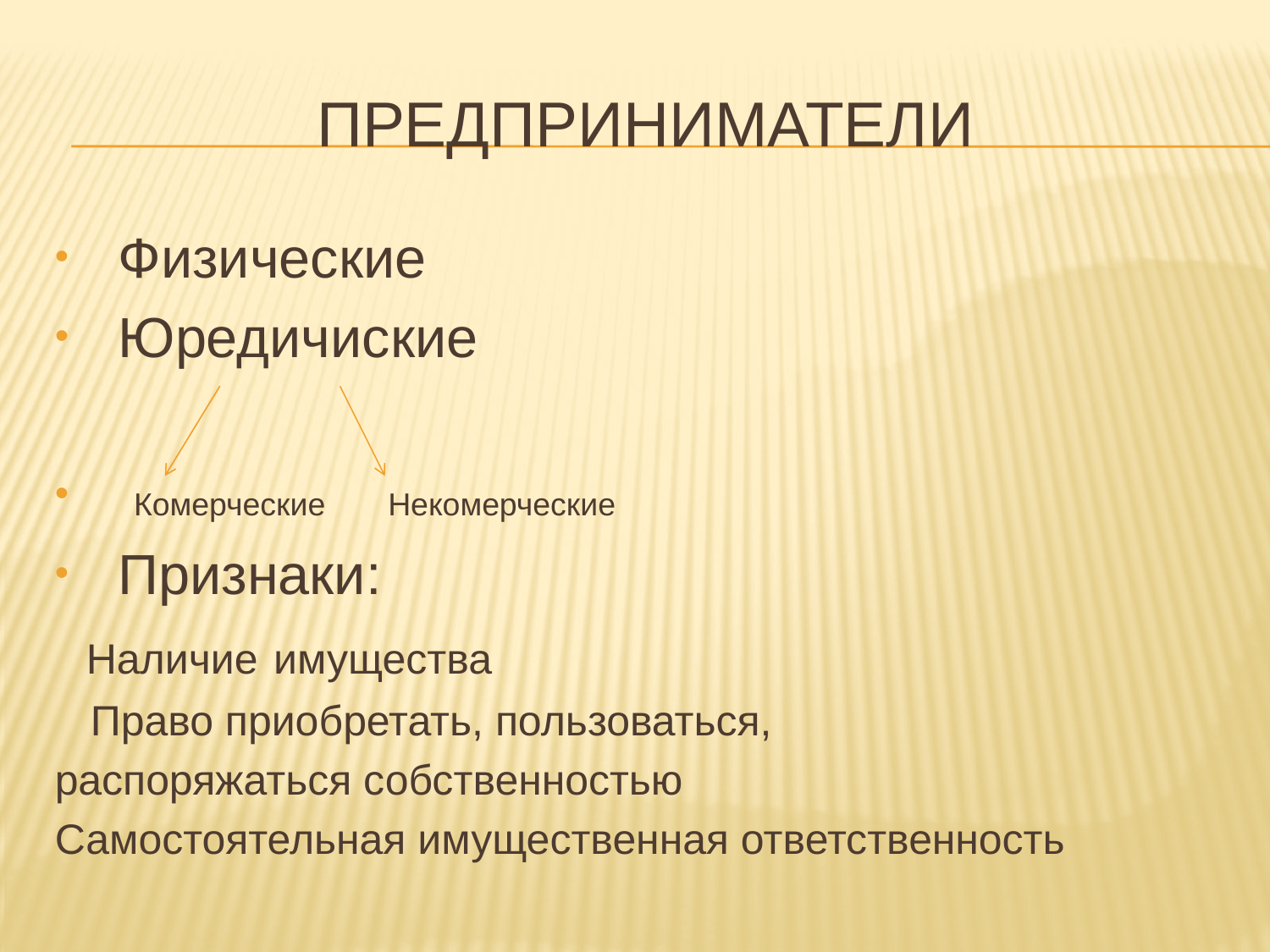

# Предприниматели
 Физические
 Юредичиские

  Комерческие    Некомерческие
 Признаки:
  Наличие имущества
   Право приобретать, пользоваться,
распоряжаться собственностью
Самостоятельная имущественная ответственность